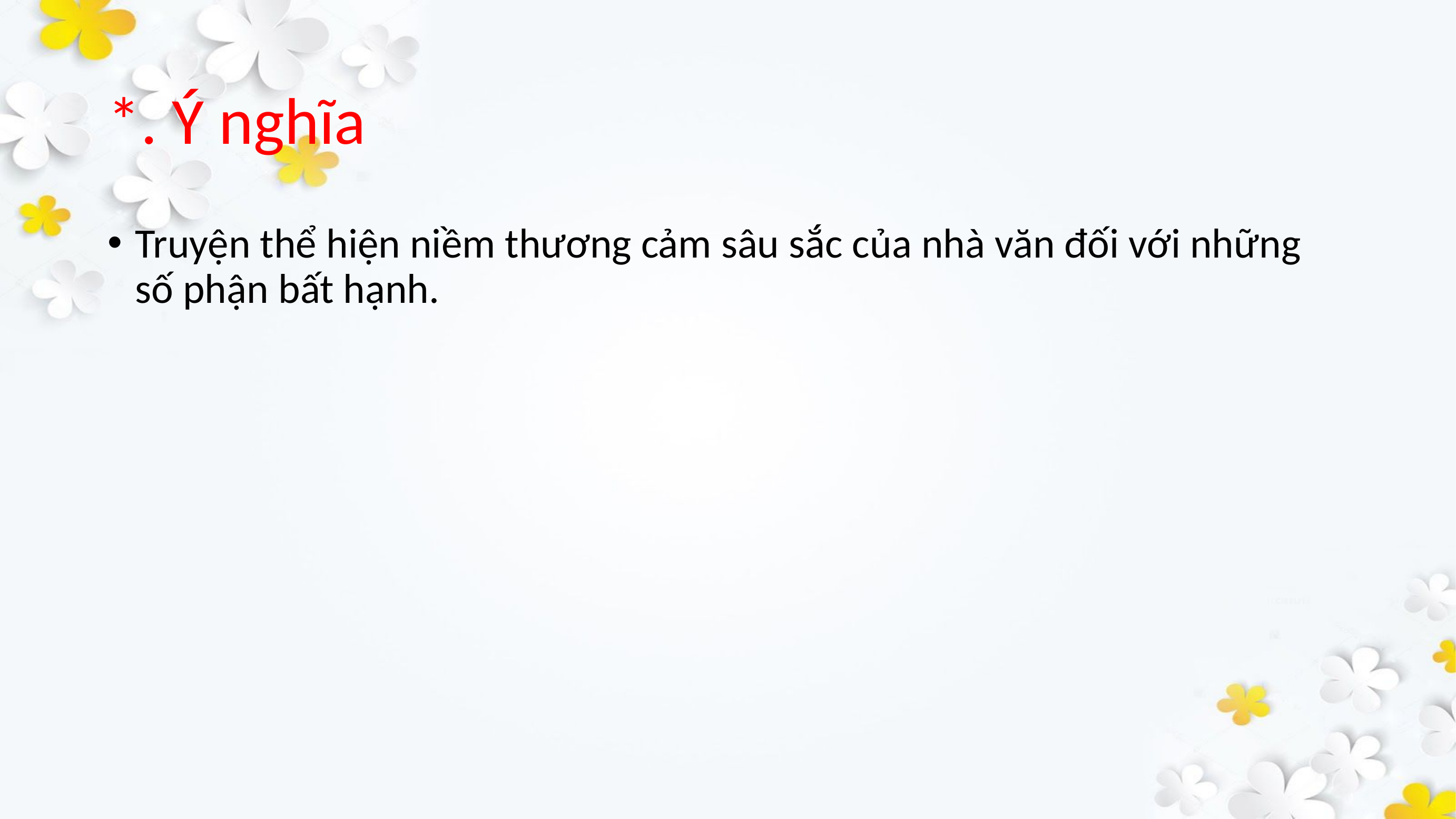

# *. Ý nghĩa
Truyện thể hiện niềm thương cảm sâu sắc của nhà văn đối với những số phận bất hạnh.